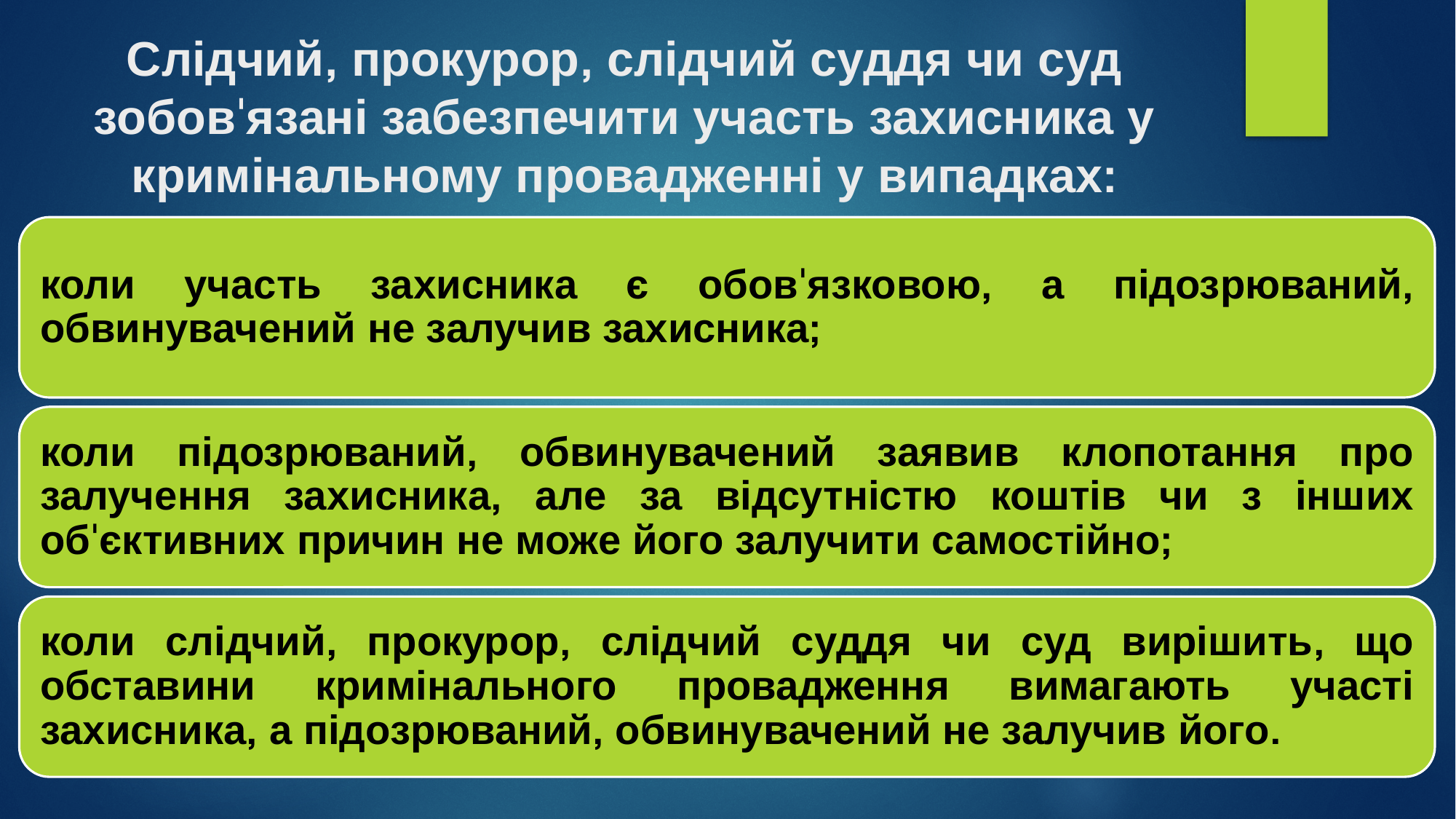

# Слідчий, прокурор, слідчий суддя чи суд зобов'язані забезпечити участь захисника у кримінальному провадженні у випадках:
коли участь захисника є обов'язковою, а підозрюваний, обвинувачений не залучив захисника;
коли підозрюваний, обвинувачений заявив клопотання про залучення захисника, але за відсутністю коштів чи з інших об'єктивних причин не може його залучити самостійно;
коли слідчий, прокурор, слідчий суддя чи суд вирішить, що обставини кримінального провадження вимагають участі захисника, а підозрюваний, обвинувачений не залучив його.